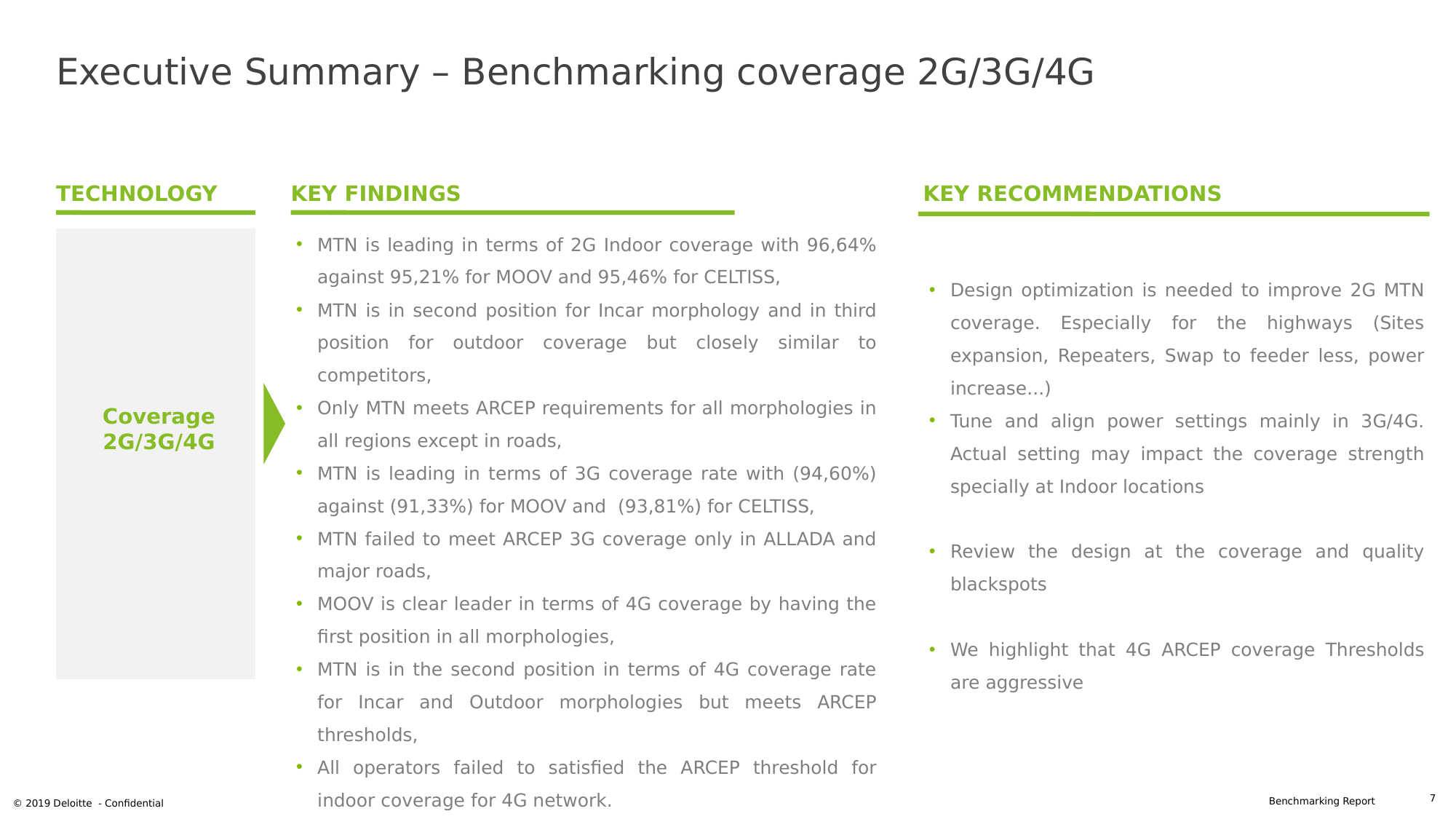

# Executive Summary – Benchmarking coverage 2G/3G/4G

MTN is leading in terms of 2G Indoor coverage with 96,64% against 95,21% for MOOV and 95,46% for CELTISS,
MTN is in second position for Incar morphology and in third position for outdoor coverage but closely similar to competitors,
Only MTN meets ARCEP requirements for all morphologies in all regions except in roads,
MTN is leading in terms of 3G coverage rate with (94,60%) against (91,33%) for MOOV and  (93,81%) for CELTISS,
MTN failed to meet ARCEP 3G coverage only in ALLADA and major roads,
MOOV is clear leader in terms of 4G coverage by having the first position in all morphologies,
MTN is in the second position in terms of 4G coverage rate for Incar and Outdoor morphologies but meets ARCEP thresholds,
All operators failed to satisfied the ARCEP threshold for indoor coverage for 4G network.

TECHNOLOGY
KEY RECOMMENDATIONS
KEY FINDINGS
Coverage 2G/3G/4G

Design optimization is needed to improve 2G MTN coverage. Especially for the highways (Sites expansion, Repeaters, Swap to feeder less, power increase...)
Tune and align power settings mainly in 3G/4G. Actual setting may impact the coverage strength specially at Indoor locations

Review the design at the coverage and quality blackspots

We highlight that 4G ARCEP coverage Thresholds are aggressive

7
© 2019 Deloitte  - Confidential